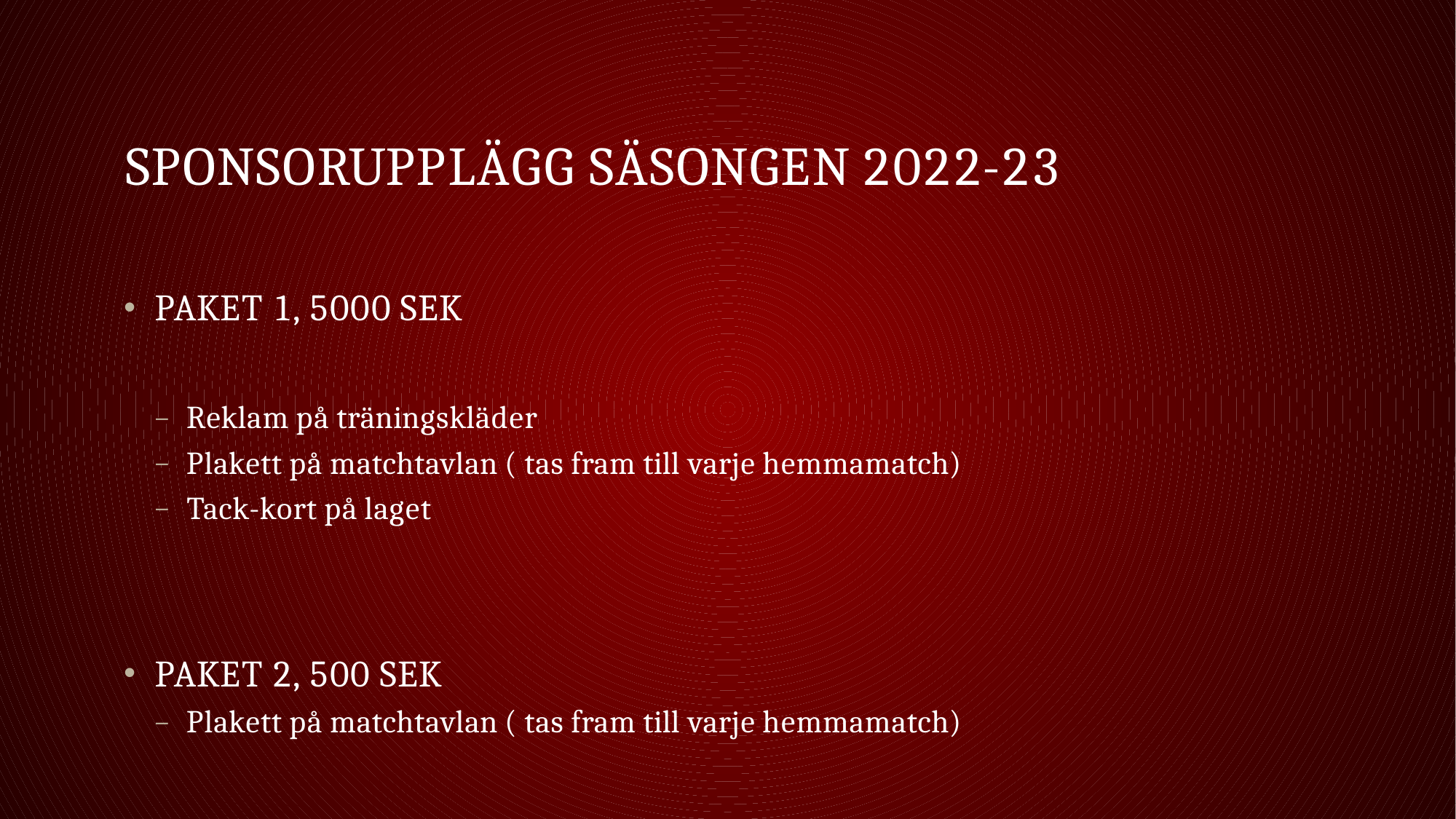

# Sponsorupplägg säsongen 2022-23

PAKET 1, 5000 SEK

Reklam på träningskläder
Plakett på matchtavlan ( tas fram till varje hemmamatch)
Tack-kort på laget

PAKET 2, 500 SEK
Plakett på matchtavlan ( tas fram till varje hemmamatch)